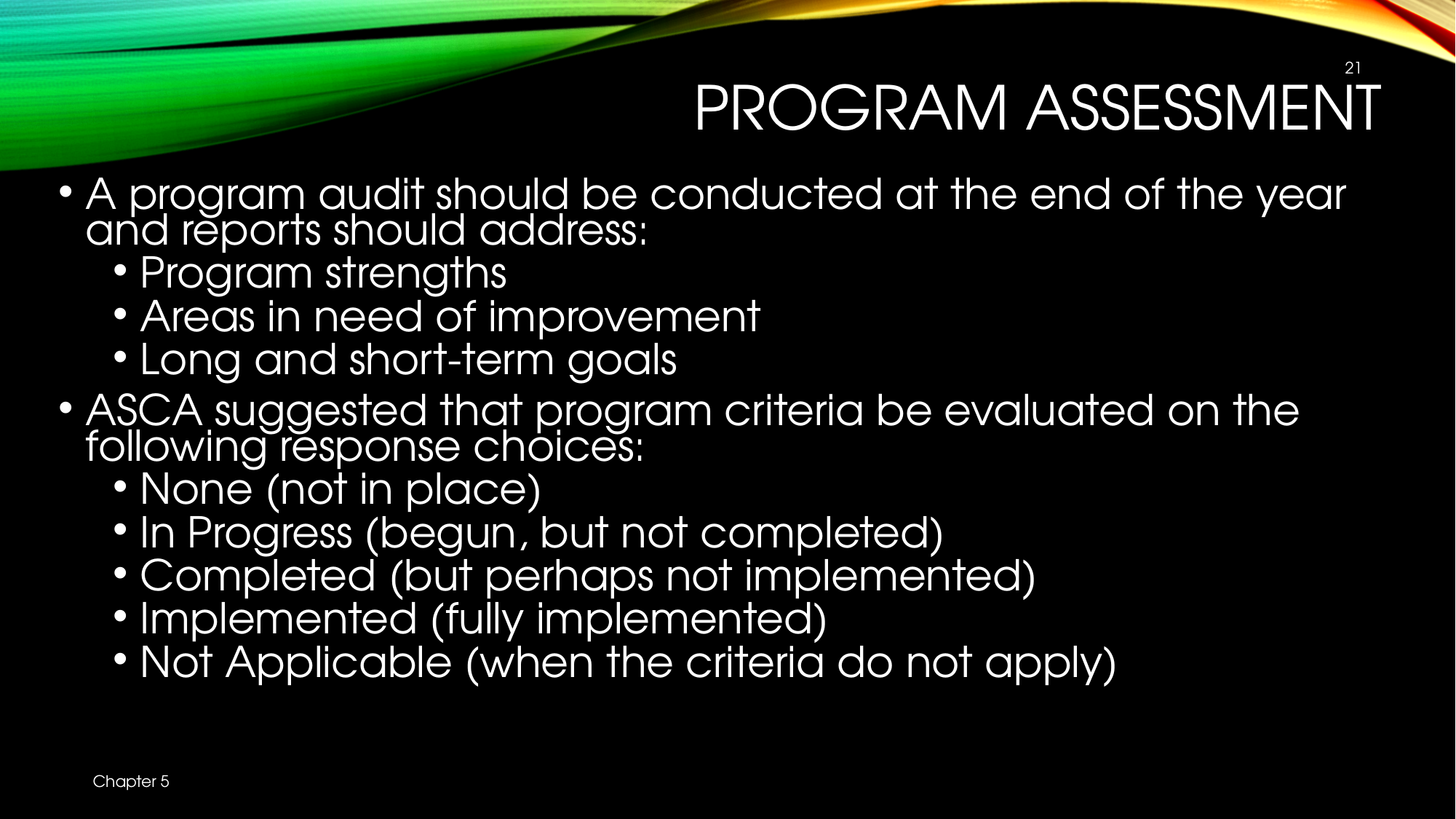

Program Assessment
21
A program audit should be conducted at the end of the year and reports should address:
Program strengths
Areas in need of improvement
Long and short-term goals
ASCA suggested that program criteria be evaluated on the following response choices:
None (not in place)
In Progress (begun, but not completed)
Completed (but perhaps not implemented)
Implemented (fully implemented)
Not Applicable (when the criteria do not apply)

Chapter 5